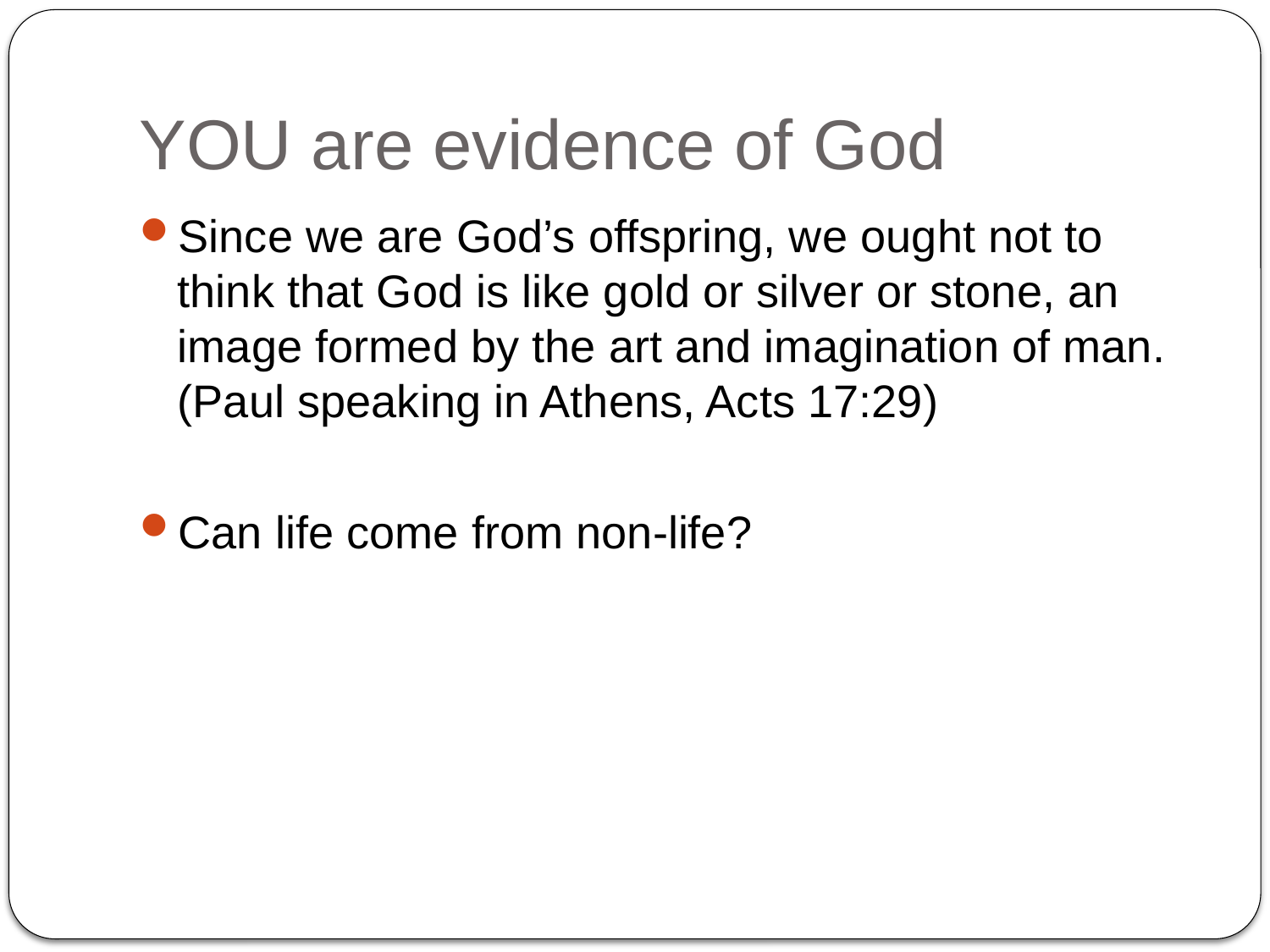

# YOU are evidence of God
Since we are God’s offspring, we ought not to think that God is like gold or silver or stone, an image formed by the art and imagination of man.  (Paul speaking in Athens, Acts 17:29)

Can life come from non-life?